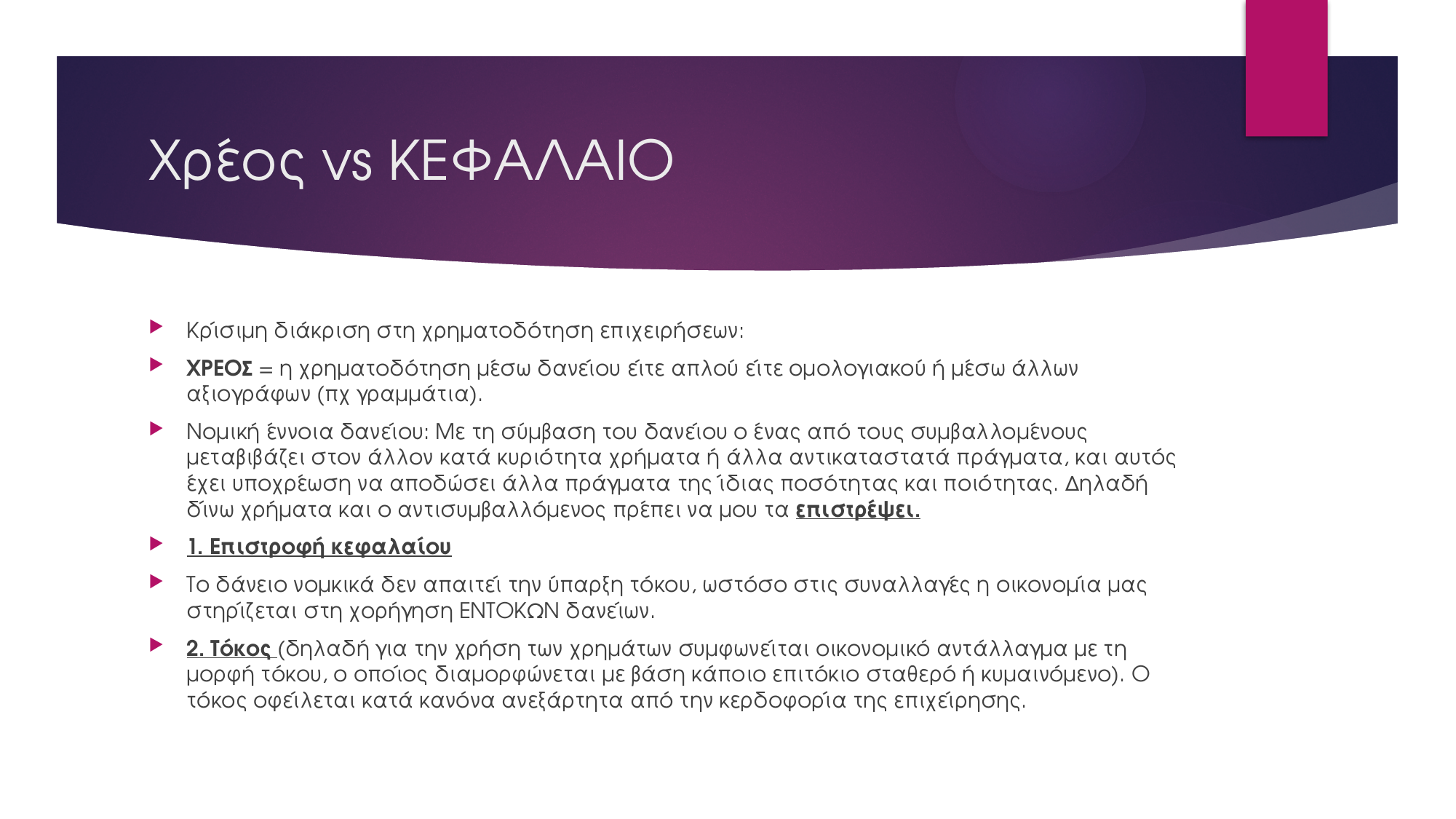

# Χρέος vs ΚΕΦΑΛΑΙΟ
Κρίσιμη διάκριση στη χρηματοδότηση επιχειρήσεων:
ΧΡΕΟΣ = η χρηματοδότηση μέσω δανείου είτε απλού είτε ομολογιακού ή μέσω άλλων αξιογράφων (πχ γραμμάτια).
Νομική έννοια δανείου: Με τη σύμβαση του δανείου ο ένας από τους συμβαλλομένους μεταβιβάζει στον άλλον κατά κυριότητα χρήματα ή άλλα αντικαταστατά πράγματα, και αυτός έχει υποχρέωση να αποδώσει άλλα πράγματα της ίδιας ποσότητας και ποιότητας. Δηλαδή δίνω χρήματα και ο αντισυμβαλλόμενος πρέπει να μου τα επιστρέψει.
1. Επιστροφή κεφαλαίου
Το δάνειο νομκικά δεν απαιτεί την ύπαρξη τόκου, ωστόσο στις συναλλαγές η οικονομία μας στηρίζεται στη χορήγηση ΕΝΤΟΚΩΝ δανείων.
2. Τόκος (δηλαδή για την χρήση των χρημάτων συμφωνείται οικονομικό αντάλλαγμα με τη μορφή τόκου, ο οποίος διαμορφώνεται με βάση κάποιο επιτόκιο σταθερό ή κυμαινόμενο). Ο τόκος οφείλεται κατά κανόνα ανεξάρτητα από την κερδοφορία της επιχείρησης.